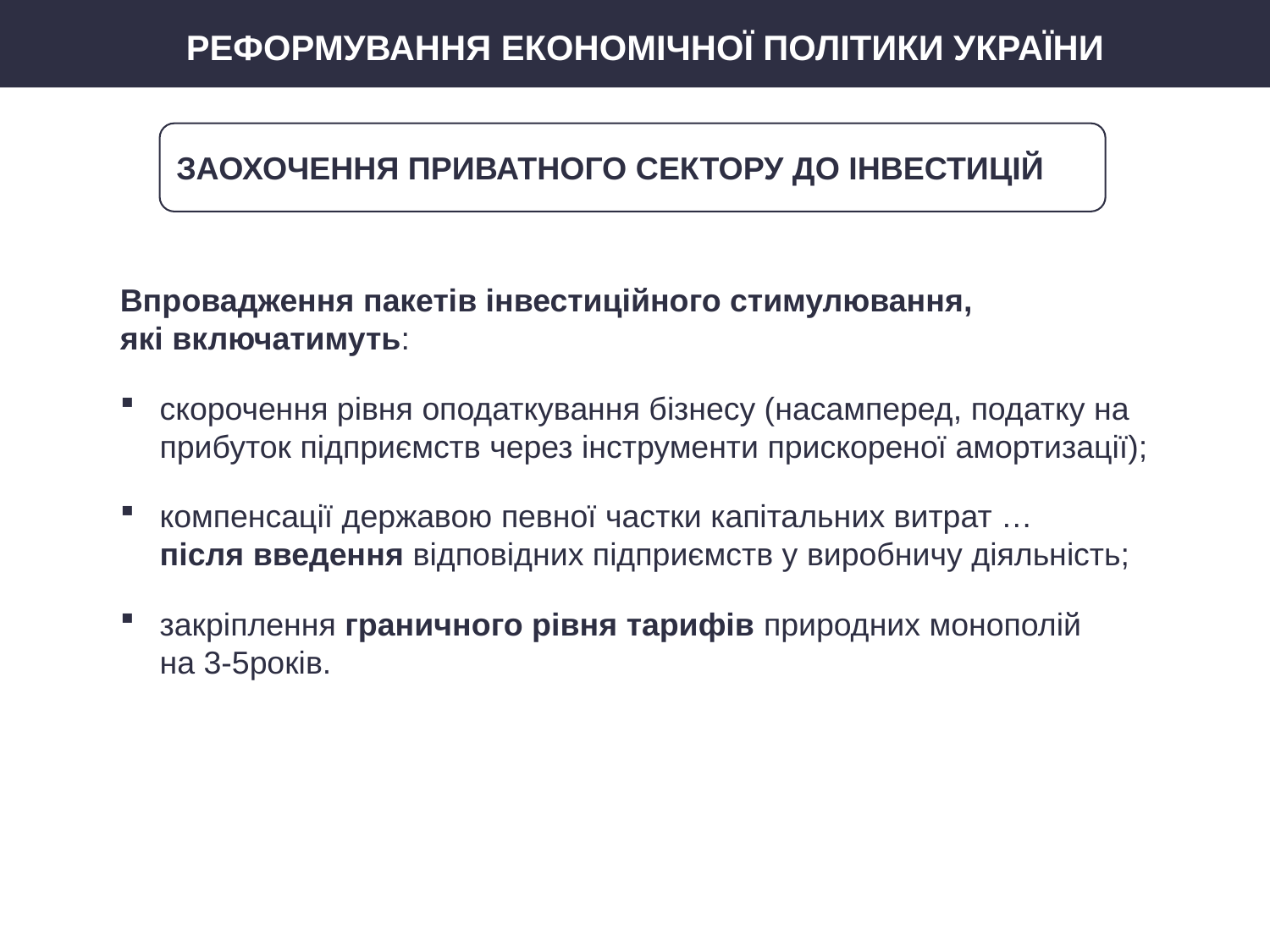

РЕФОРМУВАННЯ ЕКОНОМІЧНОЇ ПОЛІТИКИ УКРАЇНИ
ЗАОХОЧЕННЯ ПРИВАТНОГО СЕКТОРУ ДО ІНВЕСТИЦІЙ
Впровадження пакетів інвестиційного стимулювання,
які включатимуть:
скорочення рівня оподаткування бізнесу (насамперед, податку на прибуток підприємств через інструменти прискореної амортизації);
компенсації державою певної частки капітальних витрат …
після введення відповідних підприємств у виробничу діяльність;
закріплення граничного рівня тарифів природних монополій
на 3-5років.